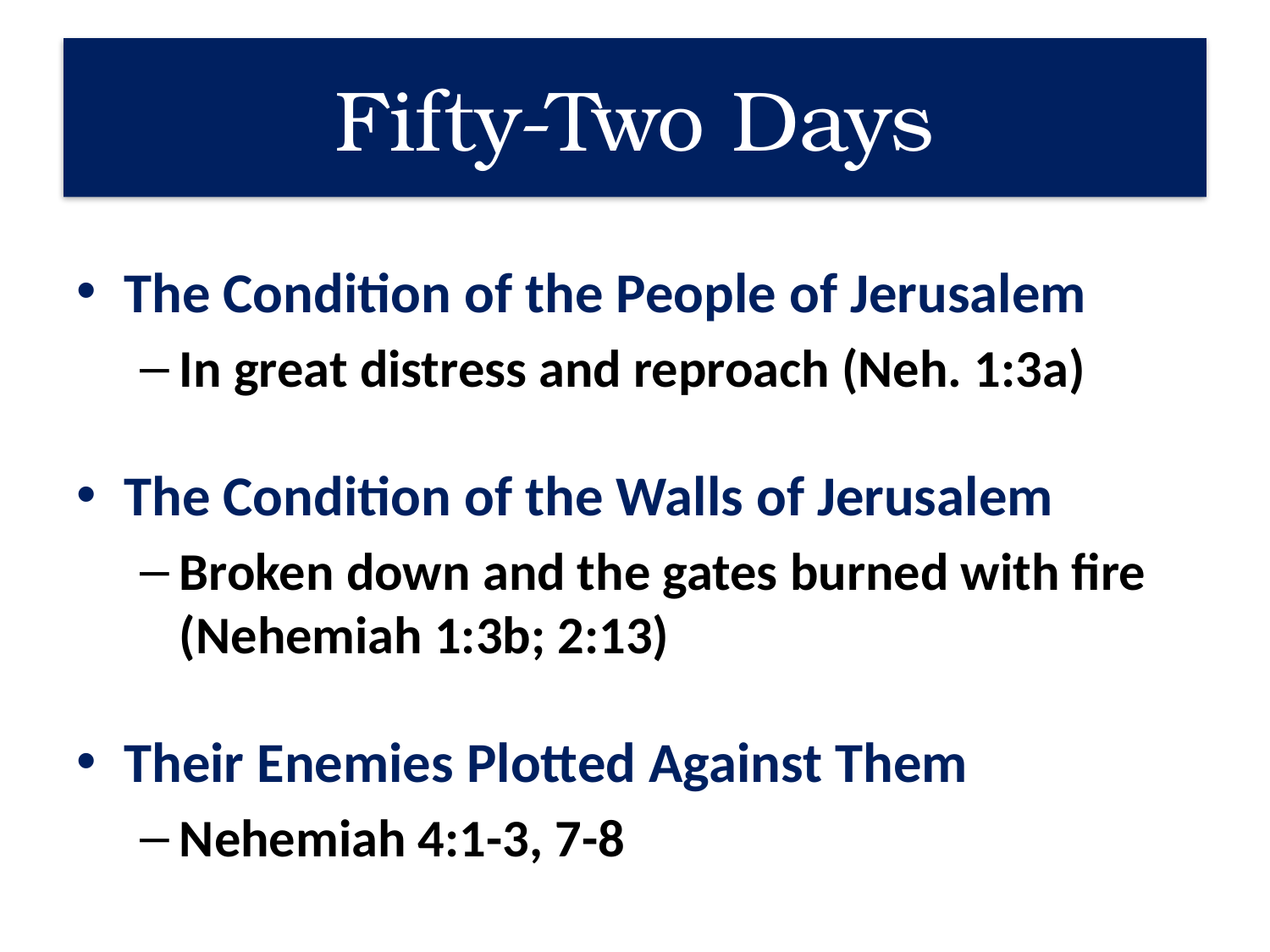

# Fifty-Two Days
The Condition of the People of Jerusalem
In great distress and reproach (Neh. 1:3a)

The Condition of the Walls of Jerusalem
Broken down and the gates burned with fire (Nehemiah 1:3b; 2:13)

Their Enemies Plotted Against Them
Nehemiah 4:1-3, 7-8